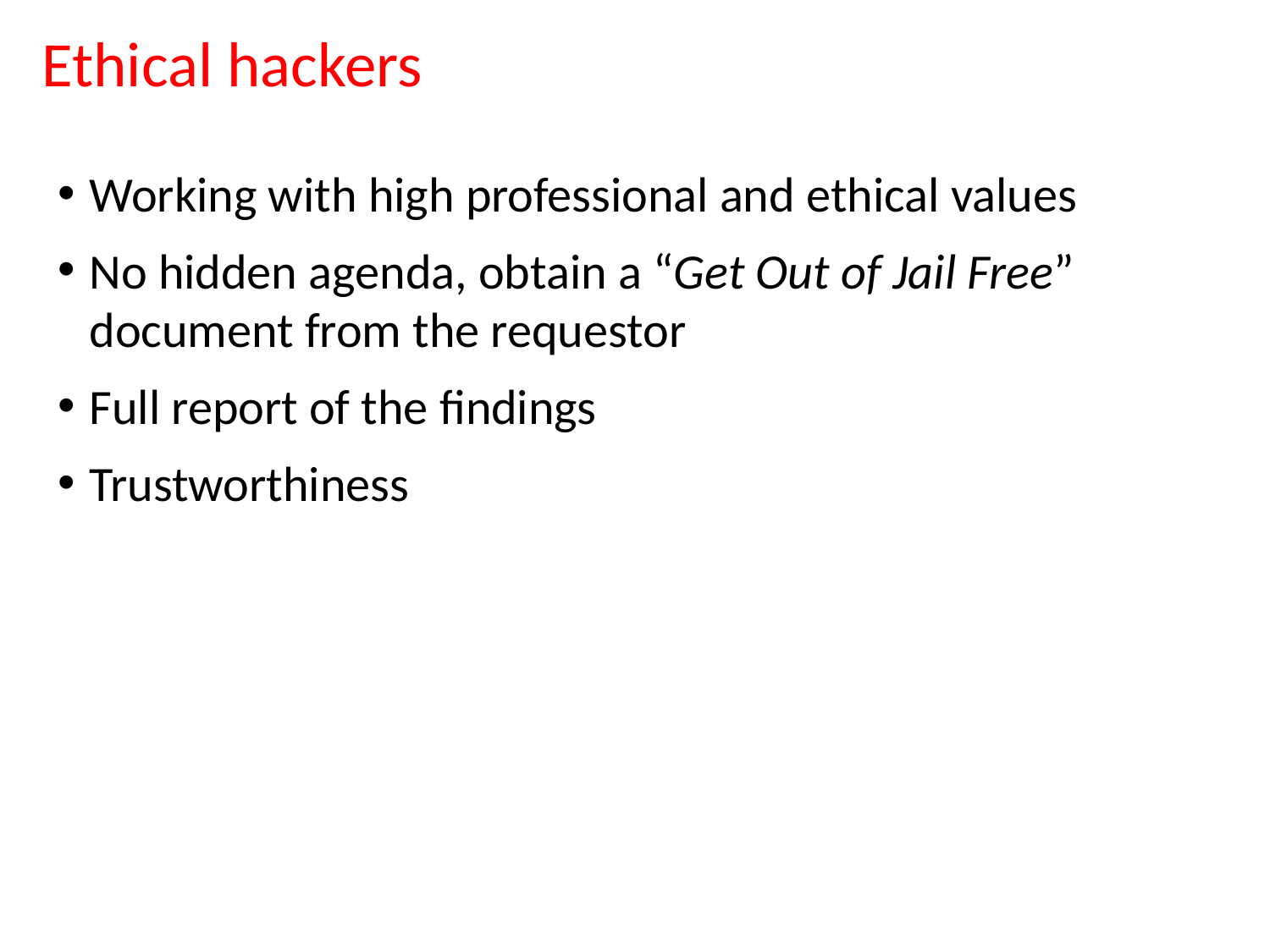

Ethical hackers
Working with high professional and ethical values
No hidden agenda, obtain a “Get Out of Jail Free” document from the requestor
Full report of the findings
Trustworthiness